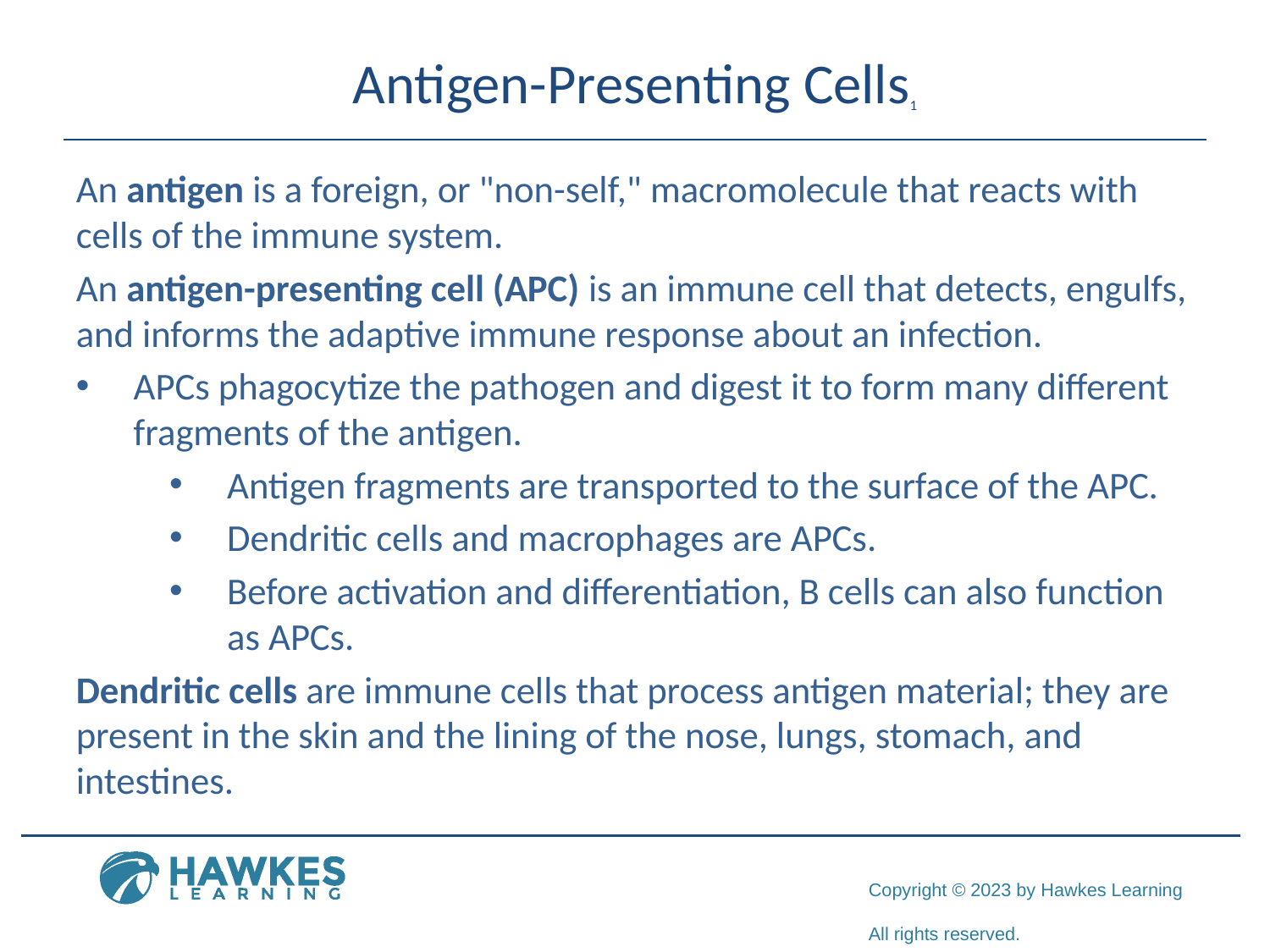

# Antigen-Presenting Cells1
An antigen is a foreign, or "non-self," macromolecule that reacts with cells of the immune system.
An antigen-presenting cell (APC) is an immune cell that detects, engulfs, and informs the adaptive immune response about an infection.
APCs phagocytize the pathogen and digest it to form many different fragments of the antigen.
Antigen fragments are transported to the surface of the APC.
Dendritic cells and macrophages are APCs.
Before activation and differentiation, B cells can also function as APCs.
Dendritic cells are immune cells that process antigen material; they are present in the skin and the lining of the nose, lungs, stomach, and intestines.